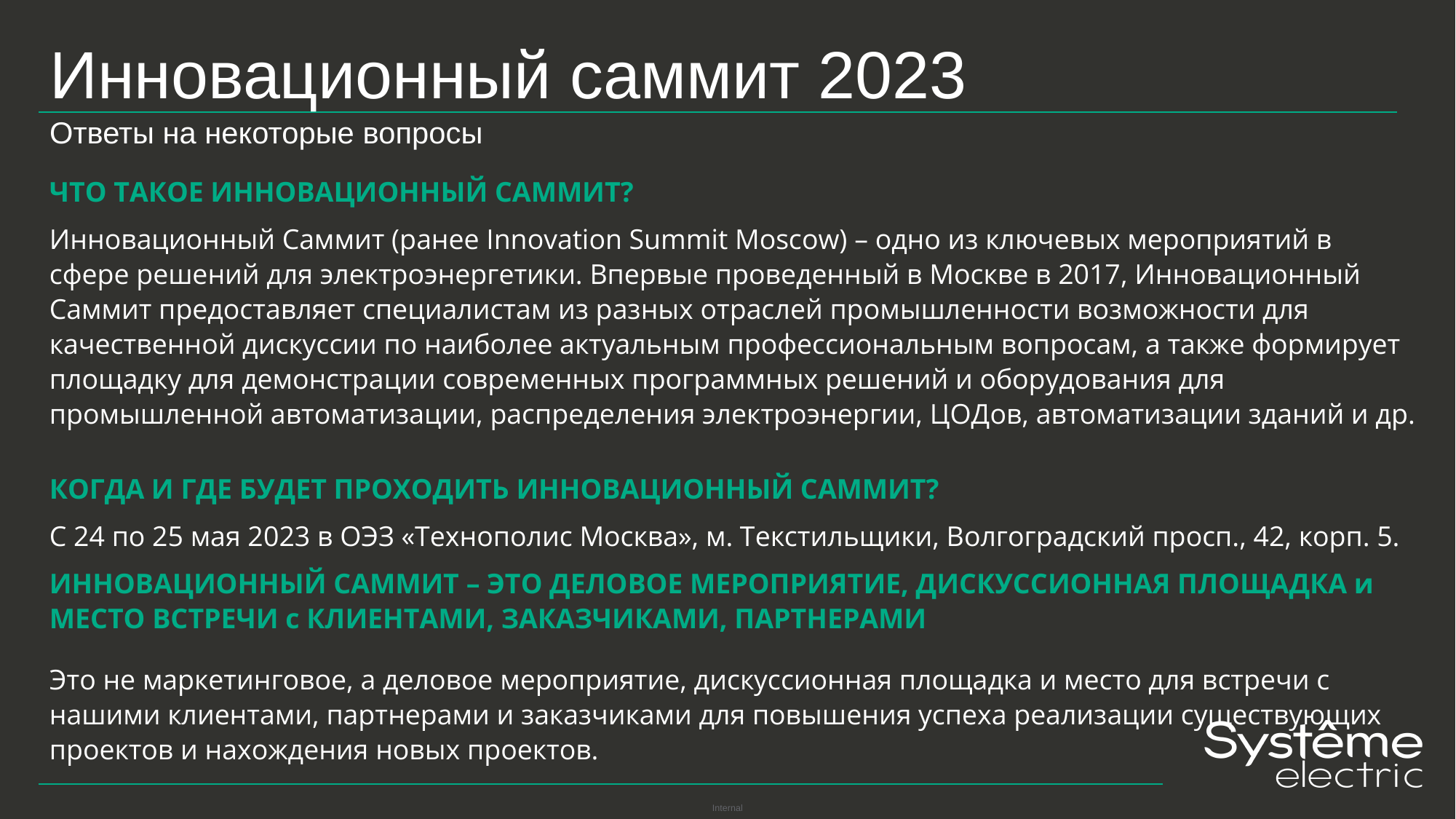

# Инновационный саммит 2023
Ответы на некоторые вопросы
ЧТО ТАКОЕ ИННОВАЦИОННЫЙ САММИТ?
Инновационный Саммит (ранее Innovation Summit Moscow) – одно из ключевых мероприятий в сфере решений для электроэнергетики. Впервые проведенный в Москве в 2017, Инновационный Саммит предоставляет специалистам из разных отраслей промышленности возможности для качественной дискуссии по наиболее актуальным профессиональным вопросам, а также формирует площадку для демонстрации современных программных решений и оборудования для промышленной автоматизации, распределения электроэнергии, ЦОДов, автоматизации зданий и др.

КОГДА И ГДЕ БУДЕТ ПРОХОДИТЬ ИННОВАЦИОННЫЙ САММИТ?
С 24 по 25 мая 2023 в ОЭЗ «Технополис Москва», м. Текстильщики, Волгоградский просп., 42, корп. 5.
ИННОВАЦИОННЫЙ САММИТ – ЭТО ДЕЛОВОЕ МЕРОПРИЯТИЕ, ДИСКУССИОННАЯ ПЛОЩАДКА и МЕСТО ВСТРЕЧИ с КЛИЕНТАМИ, ЗАКАЗЧИКАМИ, ПАРТНЕРАМИ

Это не маркетинговое, а деловое мероприятие, дискуссионная площадка и место для встречи с нашими клиентами, партнерами и заказчиками для повышения успеха реализации существующих проектов и нахождения новых проектов.